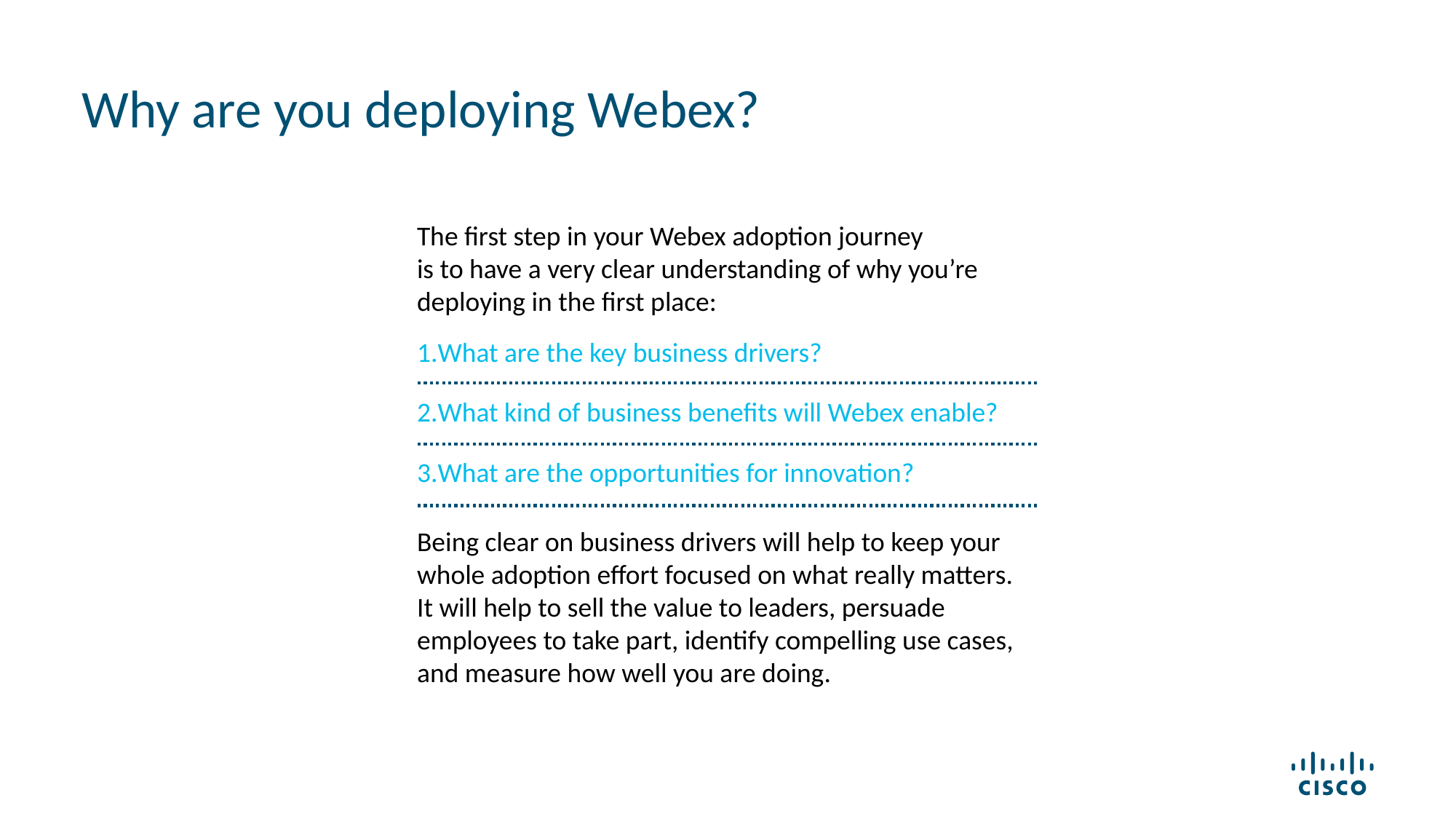

# Why are you deploying Webex?
The first step in your Webex adoption journey
is to have a very clear understanding of why you’re deploying in the first place:
What are the key business drivers?
What kind of business benefits will Webex enable?
What are the opportunities for innovation?
Being clear on business drivers will help to keep your whole adoption effort focused on what really matters.
It will help to sell the value to leaders, persuade employees to take part, identify compelling use cases, and measure how well you are doing.